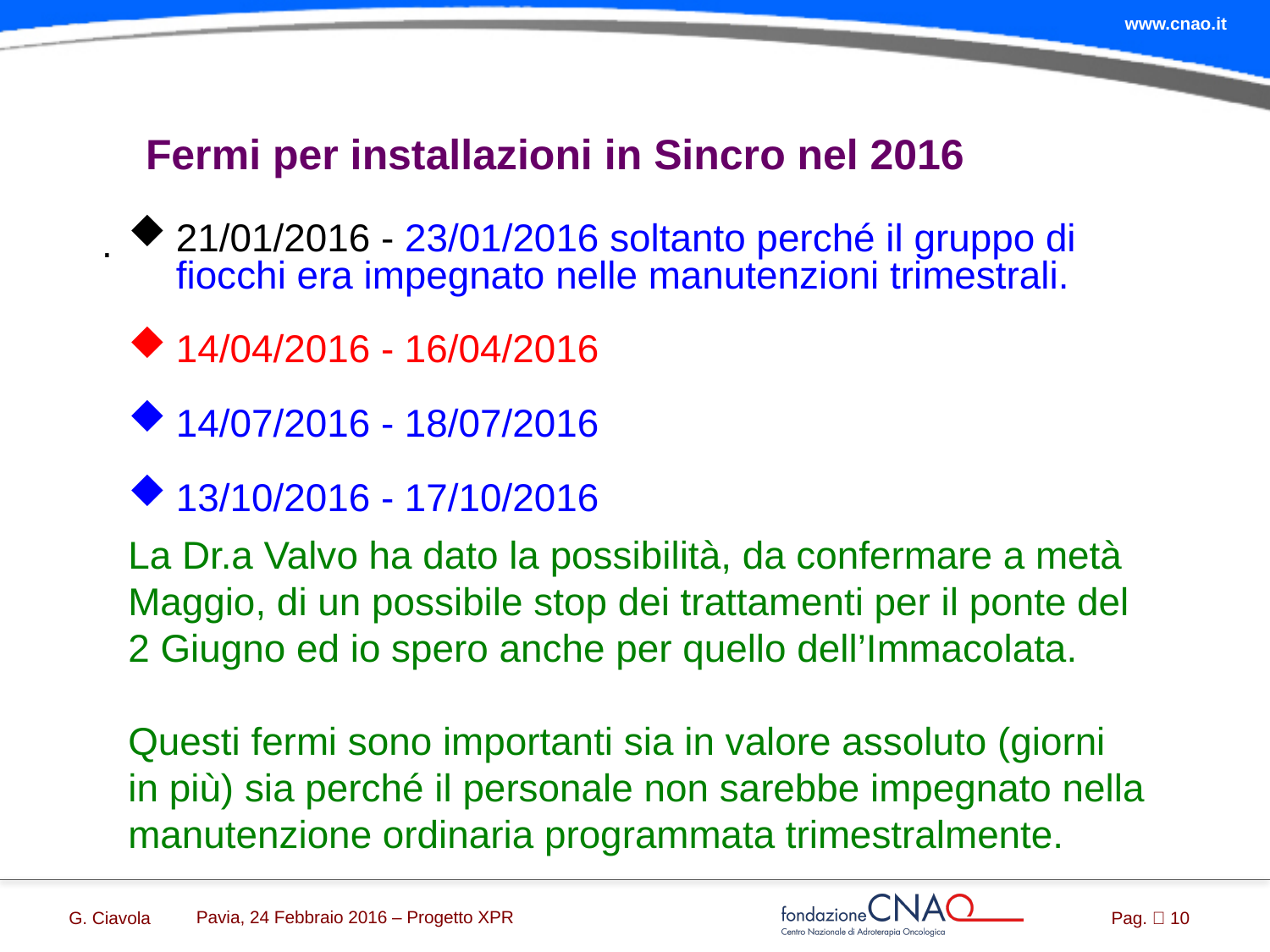

# Fermi per installazioni in Sincro nel 2016
.
21/01/2016 - 23/01/2016 soltanto perché il gruppo di fiocchi era impegnato nelle manutenzioni trimestrali.

14/04/2016 - 16/04/2016

14/07/2016 - 18/07/2016

13/10/2016 - 17/10/2016
La Dr.a Valvo ha dato la possibilità, da confermare a metà Maggio, di un possibile stop dei trattamenti per il ponte del 2 Giugno ed io spero anche per quello dell’Immacolata.

Questi fermi sono importanti sia in valore assoluto (giorni in più) sia perché il personale non sarebbe impegnato nella manutenzione ordinaria programmata trimestralmente.